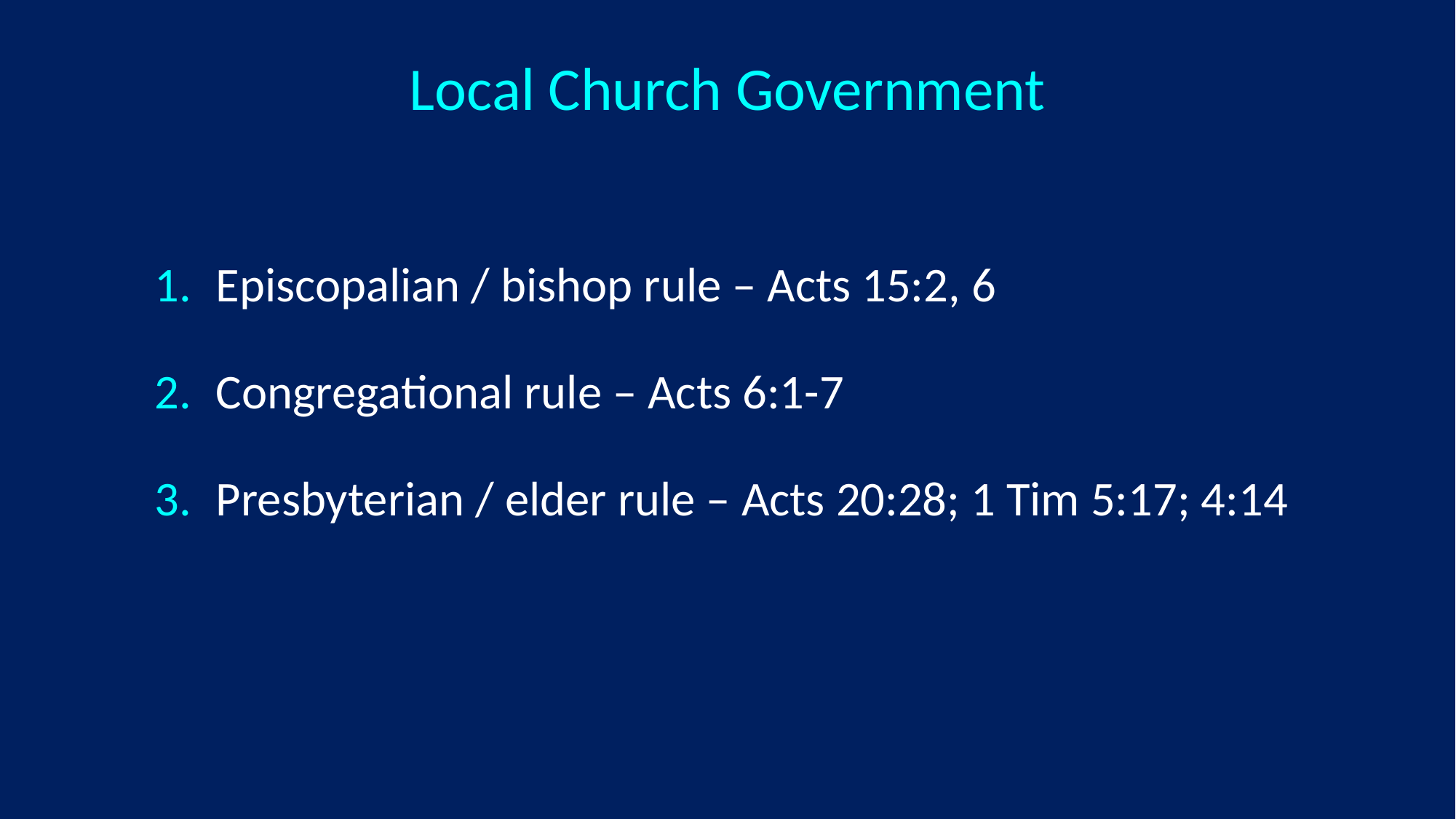

# Local Church Government
Episcopalian / bishop rule – Acts 15:2, 6
Congregational rule – Acts 6:1-7
Presbyterian / elder rule – Acts 20:28; 1 Tim 5:17; 4:14